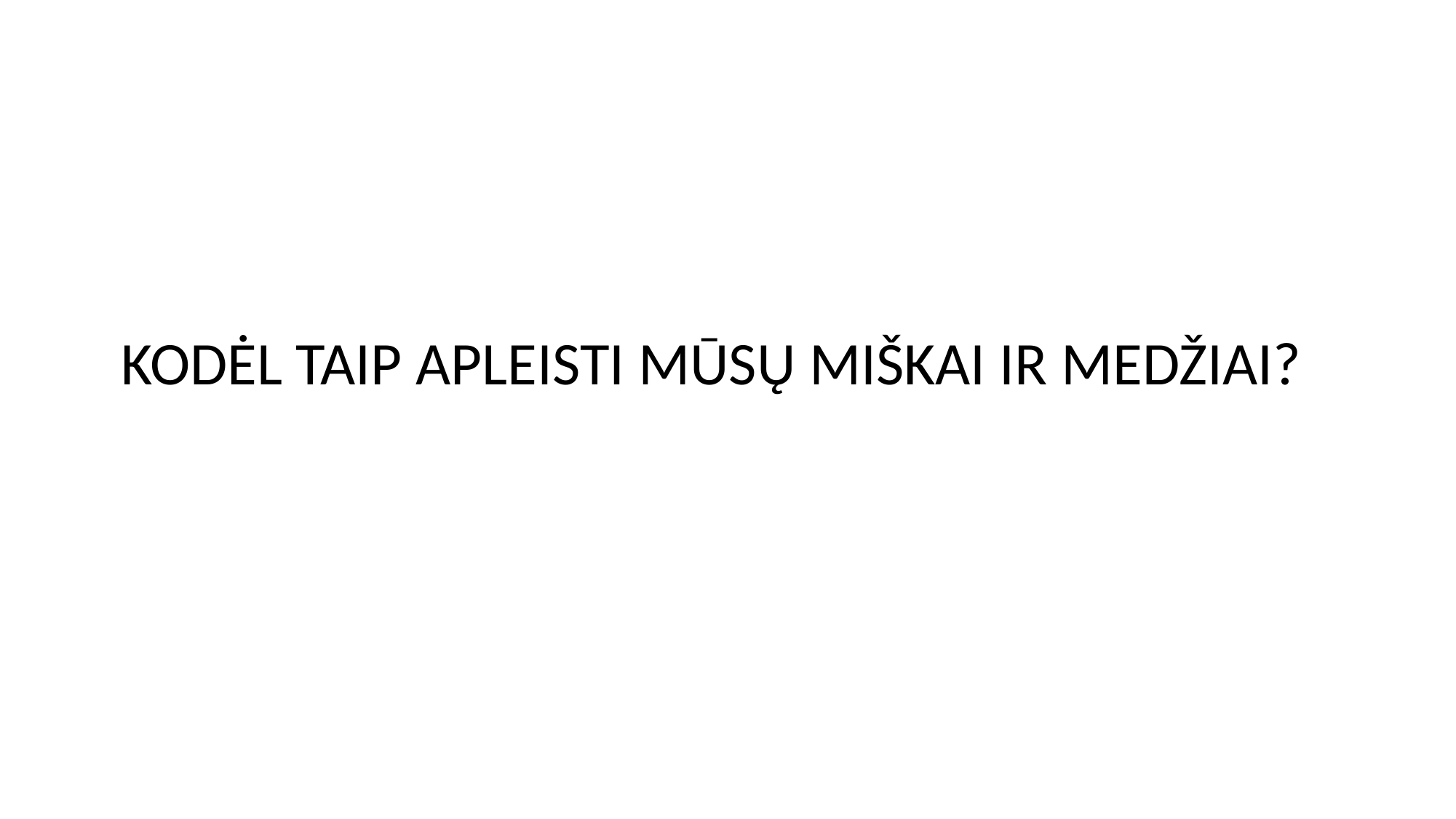

KODĖL TAIP APLEISTI MŪSŲ MIŠKAI IR MEDŽIAI?